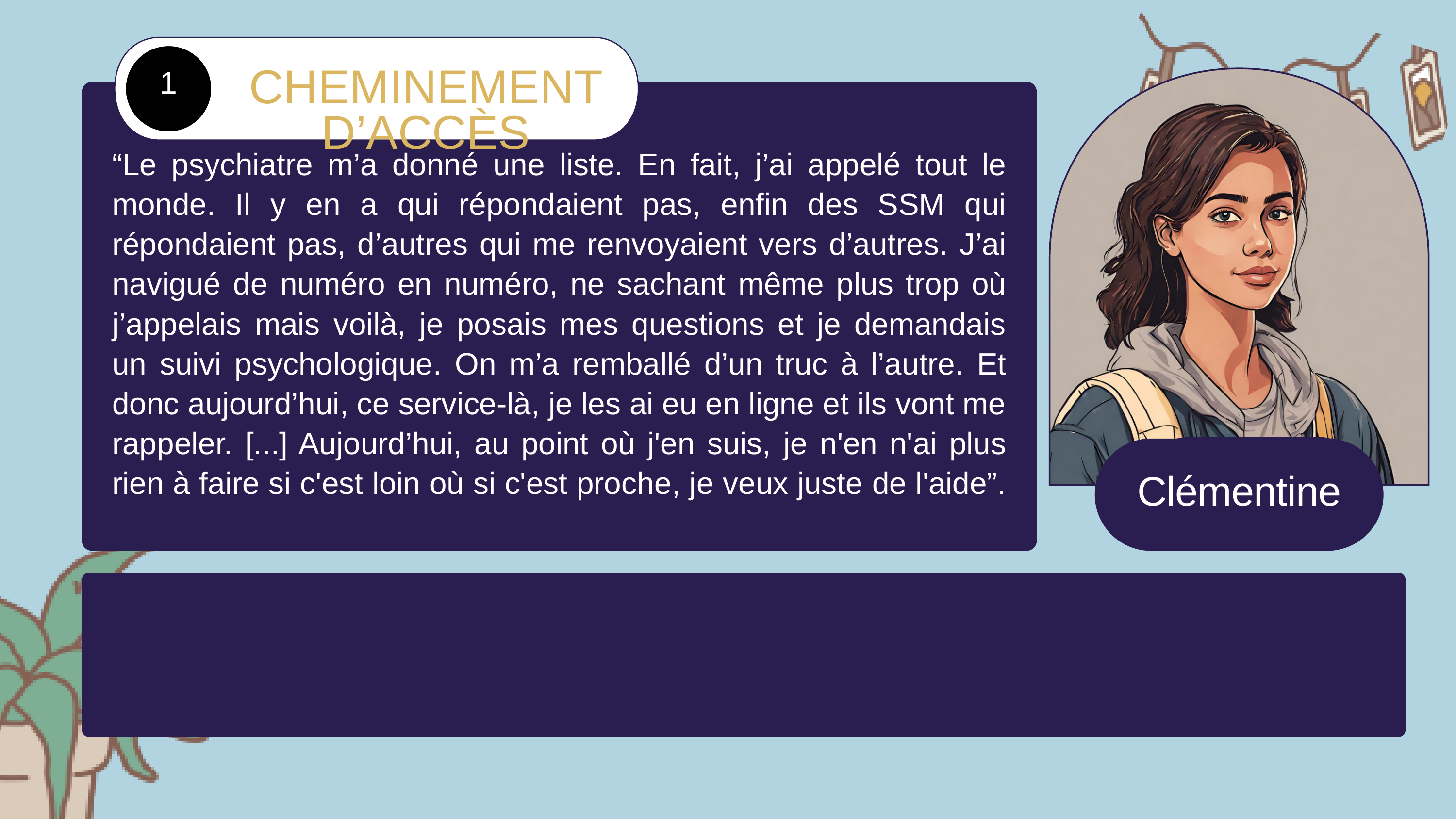

CHEMINEMENT D’ACCÈS

1

“Le psychiatre m’a donné une liste. En fait, j’ai appelé tout le monde. Il y en a qui répondaient pas, enfin des SSM qui répondaient pas, d’autres qui me renvoyaient vers d’autres. J’ai navigué de numéro en numéro, ne sachant même plus trop où j’appelais mais voilà, je posais mes questions et je demandais un suivi psychologique. On m’a remballé d’un truc à l’autre. Et donc aujourd’hui, ce service-là, je les ai eu en ligne et ils vont me rappeler. [...] Aujourd’hui, au point où j'en suis, je n'en n'ai plus rien à faire si c'est loin où si c'est proche, je veux juste de l'aide”.

Marius

Clémentine